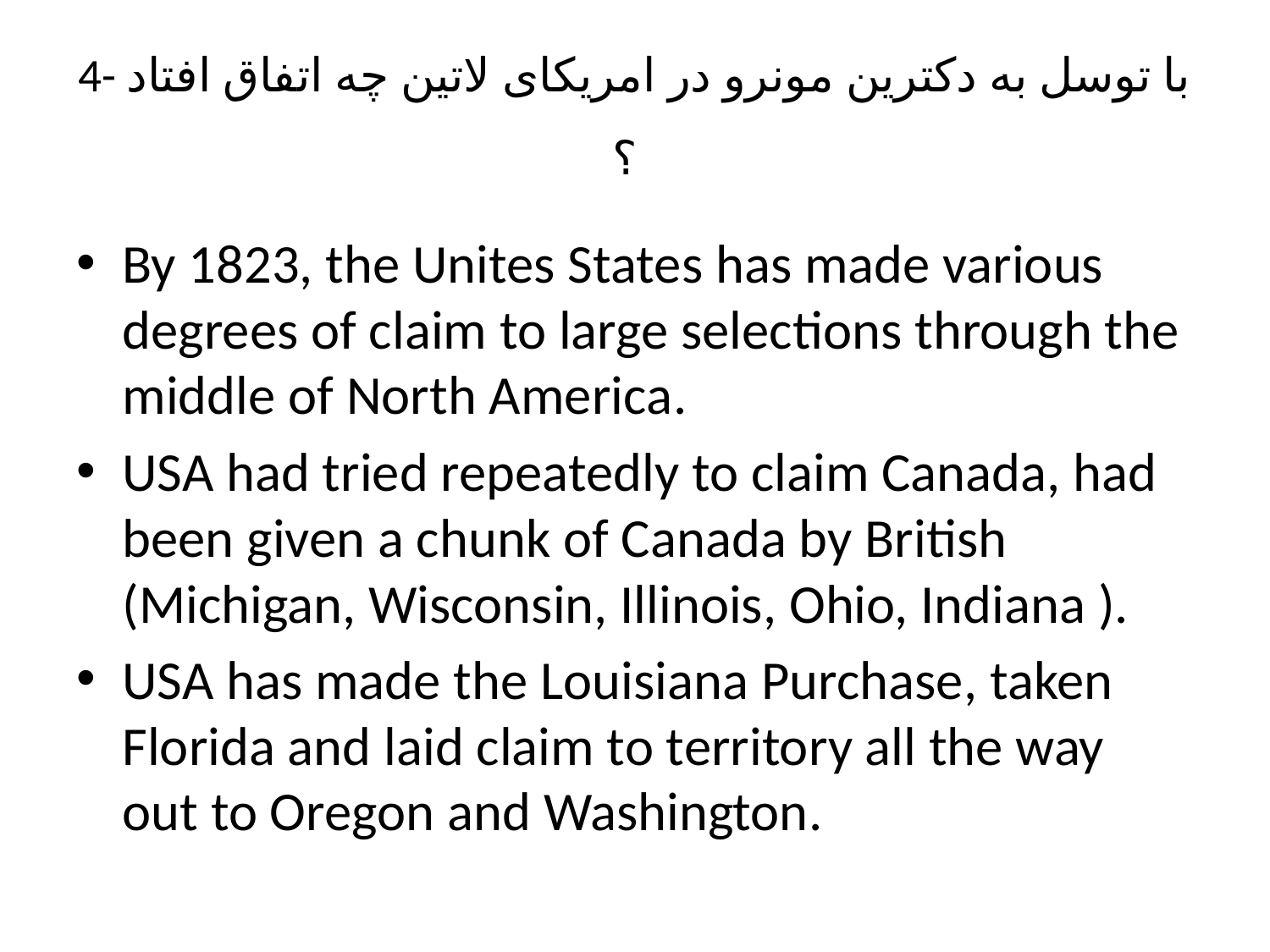

# 4- با توسل به دکترین مونرو در امریکای لاتین چه اتفاق افتاد ؟
By 1823, the Unites States has made various degrees of claim to large selections through the middle of North America.
USA had tried repeatedly to claim Canada, had been given a chunk of Canada by British (Michigan, Wisconsin, Illinois, Ohio, Indiana ).
USA has made the Louisiana Purchase, taken Florida and laid claim to territory all the way out to Oregon and Washington.